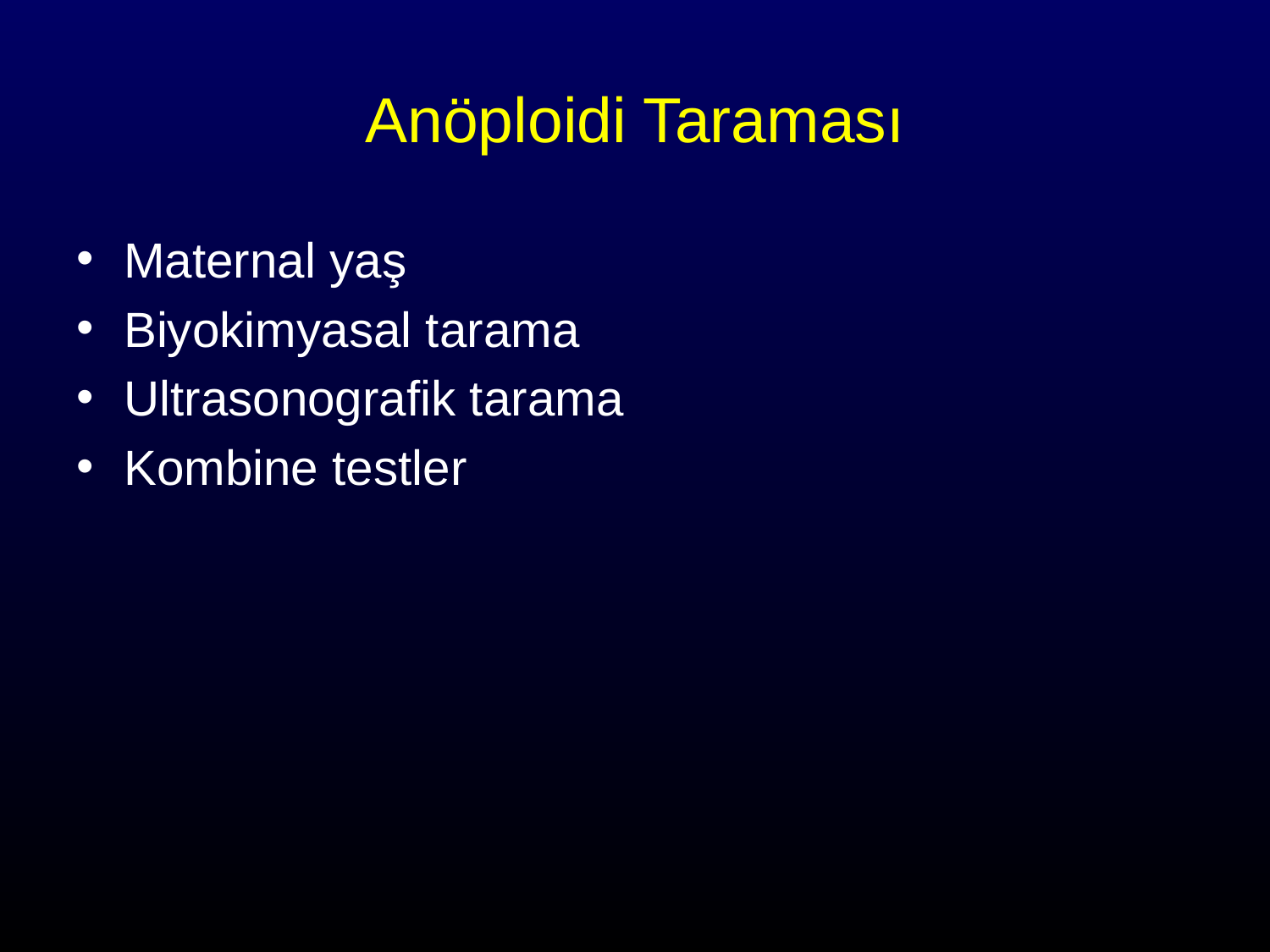

# Anöploidi Taraması
Maternal yaş
Biyokimyasal tarama
Ultrasonografik tarama
Kombine testler